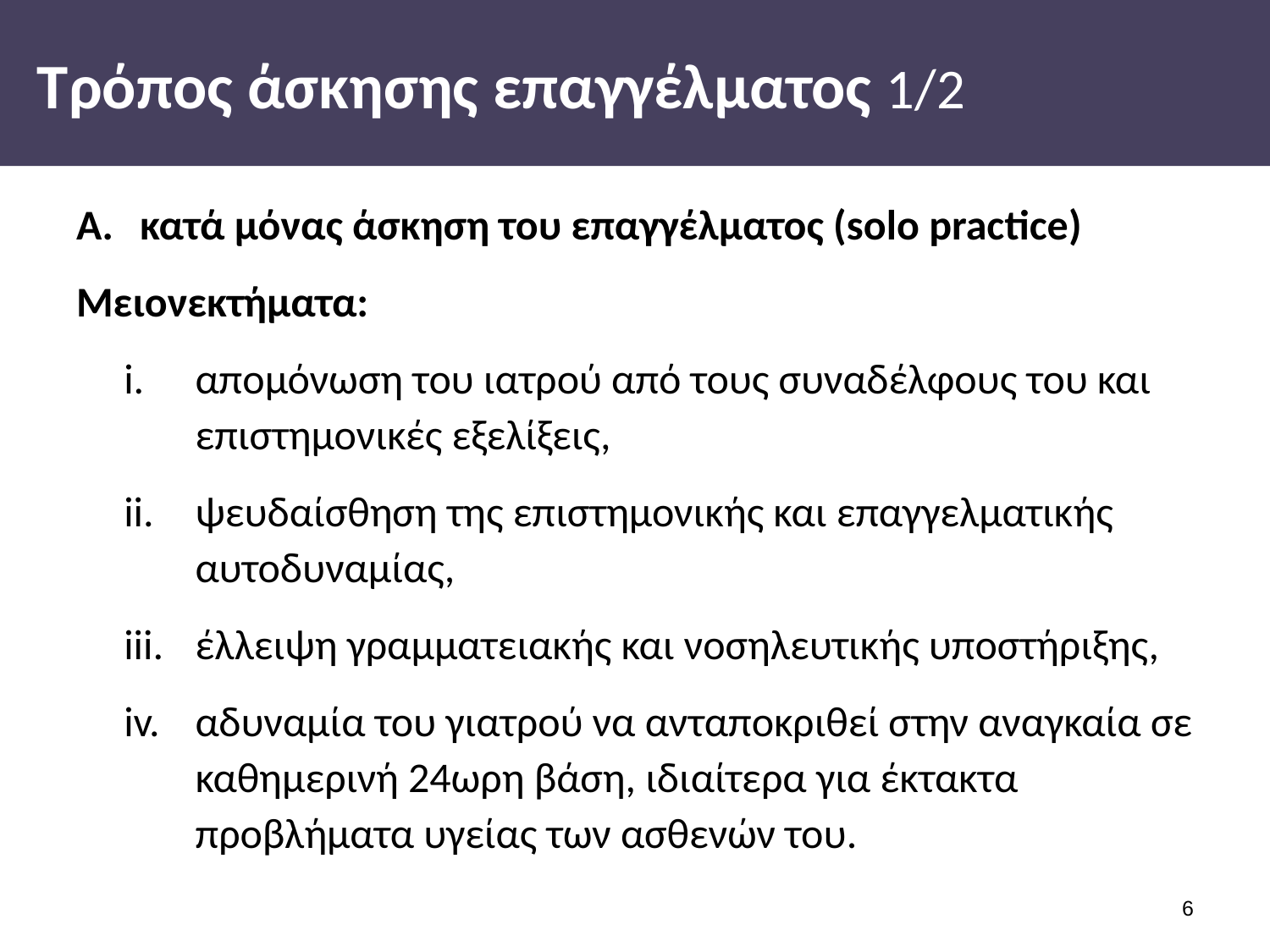

# Τρόπος άσκησης επαγγέλματος 1/2
κατά μόνας άσκηση του επαγγέλματος (solo practice)
Μειονεκτήματα:
απομόνωση του ιατρού από τους συναδέλφους του και επιστημονικές εξελίξεις,
ψευδαίσθηση της επιστημονικής και επαγγελματικής αυτοδυναμίας,
έλλειψη γραμματειακής και νοσηλευτικής υποστήριξης,
αδυναμία του γιατρού να ανταποκριθεί στην αναγκαία σε καθημερινή 24ωρη βάση, ιδιαίτερα για έκτακτα προβλήματα υγείας των ασθενών του.
6